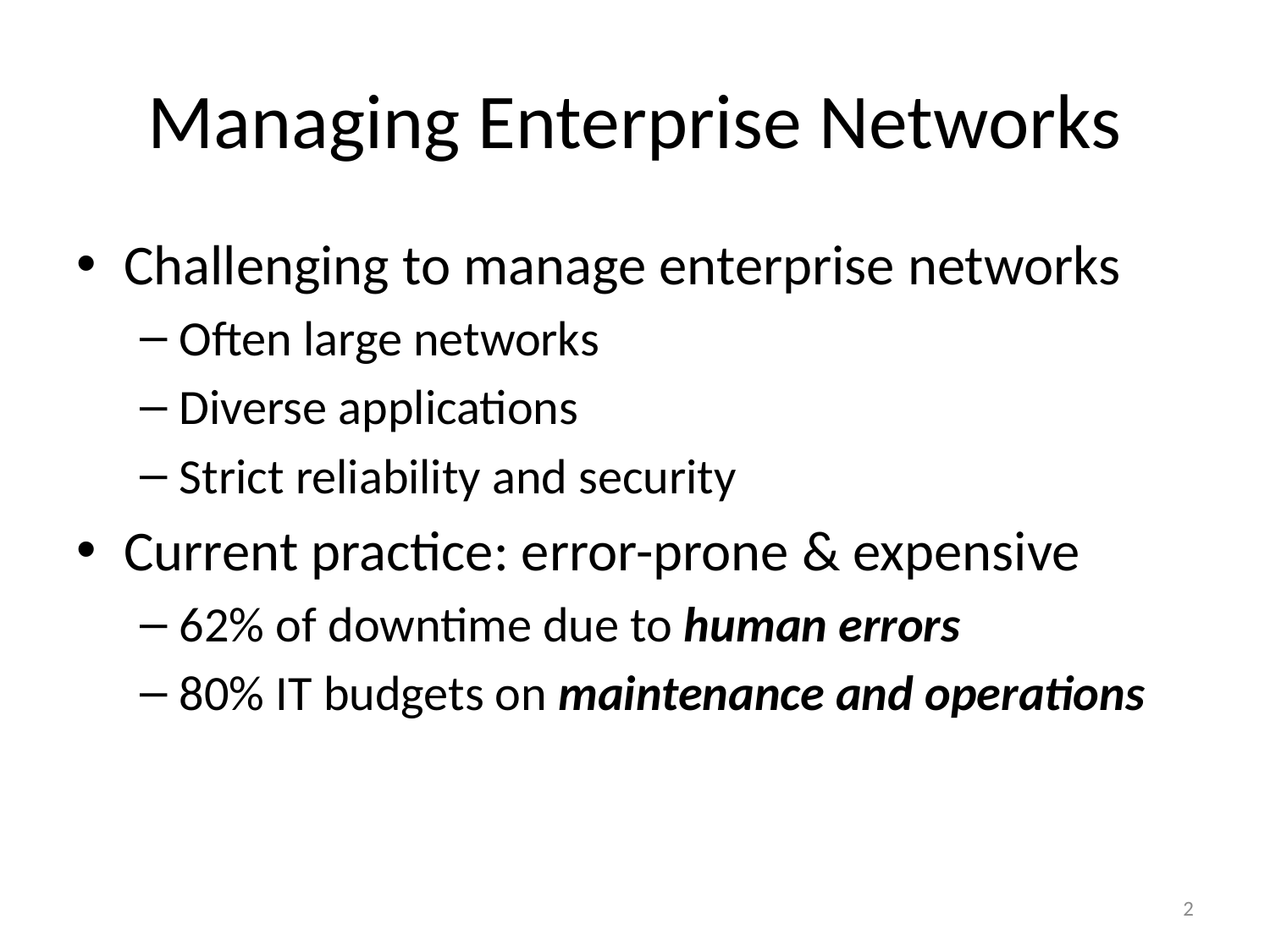

# Managing Enterprise Networks
Challenging to manage enterprise networks
Often large networks
Diverse applications
Strict reliability and security
Current practice: error-prone & expensive
62% of downtime due to human errors
80% IT budgets on maintenance and operations
2